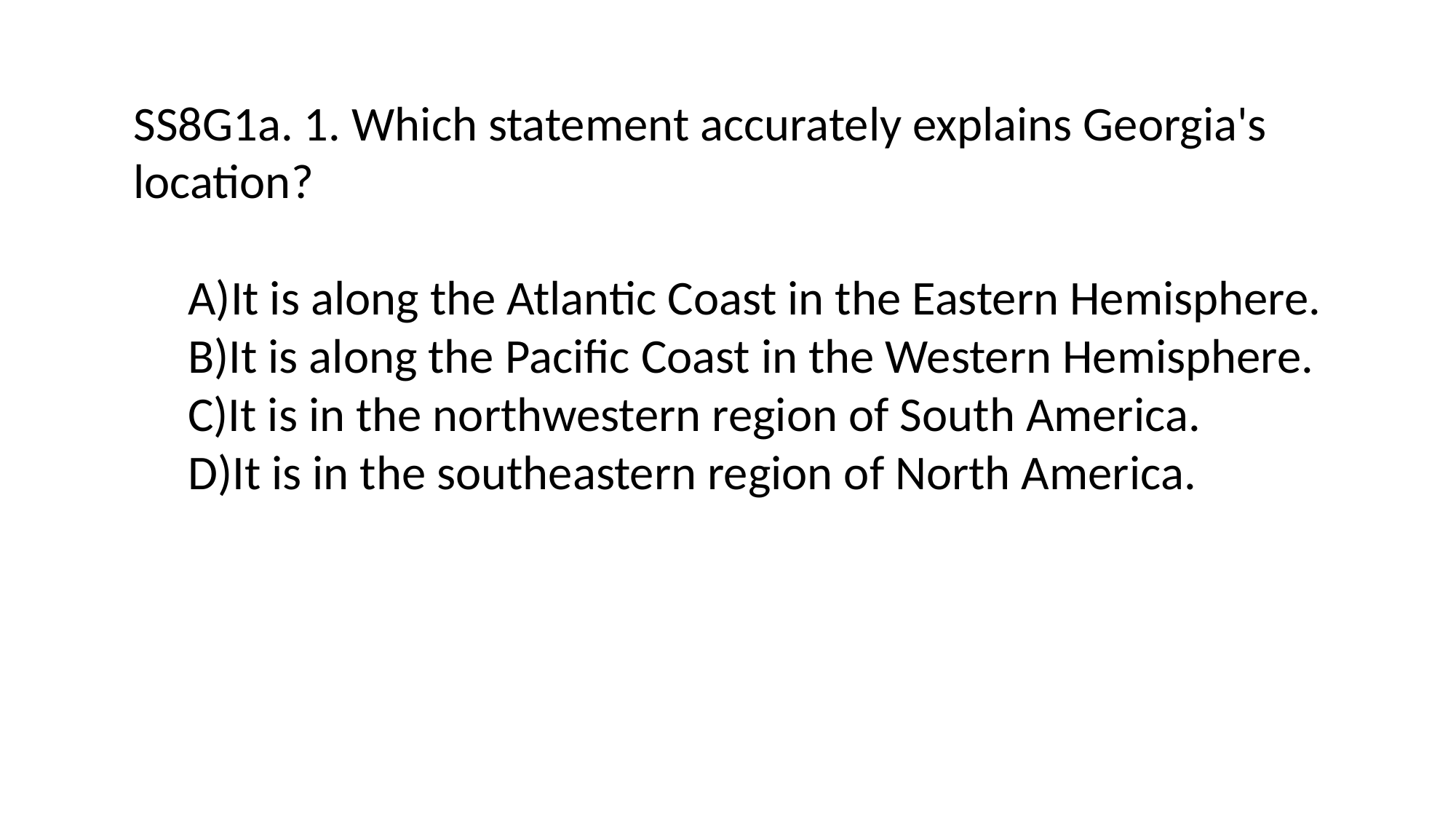

SS8G1a. 1. Which statement accurately explains Georgia's location?

A)It is along the Atlantic Coast in the Eastern Hemisphere.
B)It is along the Pacific Coast in the Western Hemisphere.
C)It is in the northwestern region of South America.
D)It is in the southeastern region of North America.